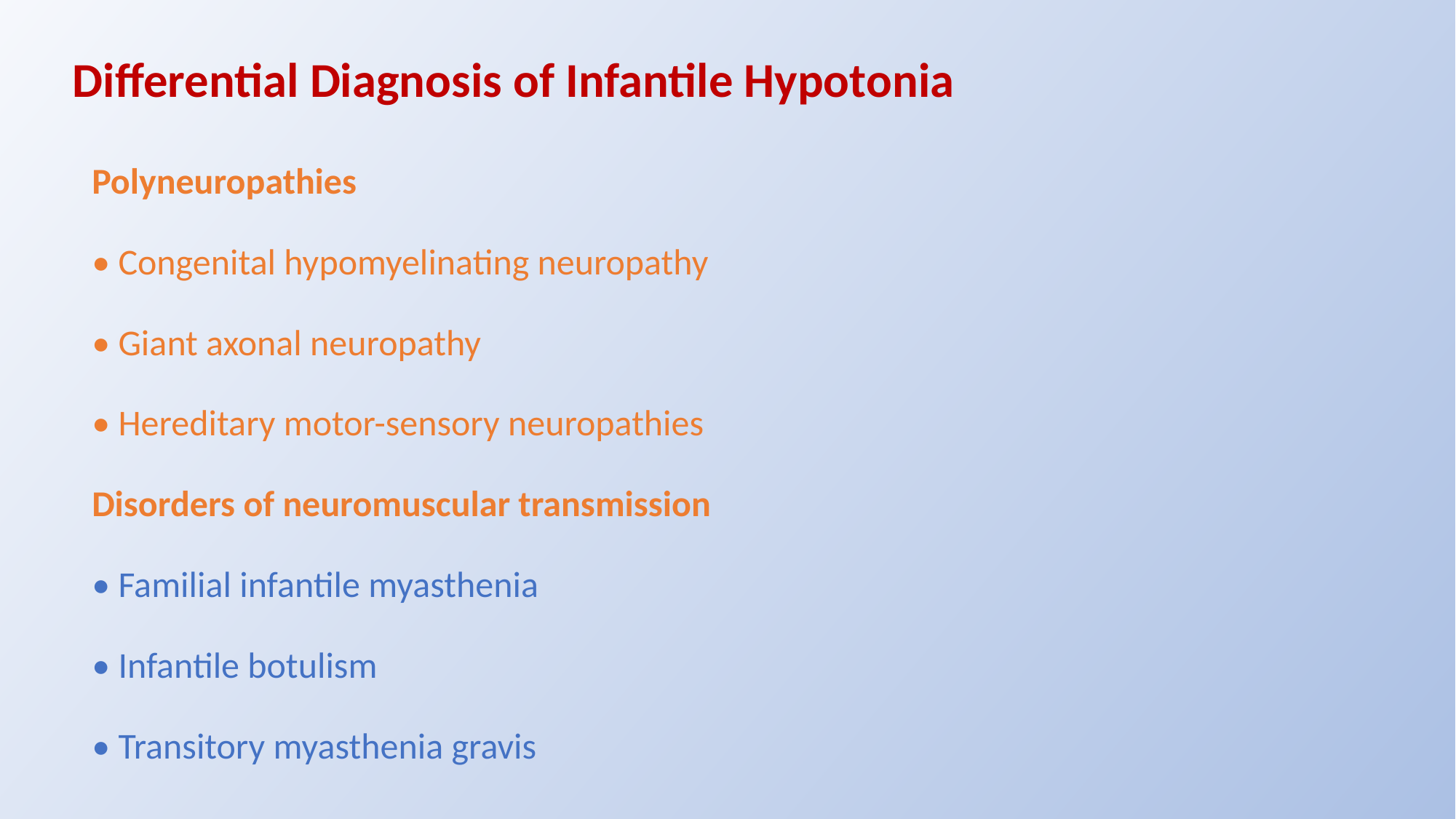

# Differential Diagnosis of Infantile Hypotonia
Polyneuropathies
• Congenital hypomyelinating neuropathy
• Giant axonal neuropathy
• Hereditary motor-sensory neuropathies
Disorders of neuromuscular transmission
• Familial infantile myasthenia
• Infantile botulism
• Transitory myasthenia gravis